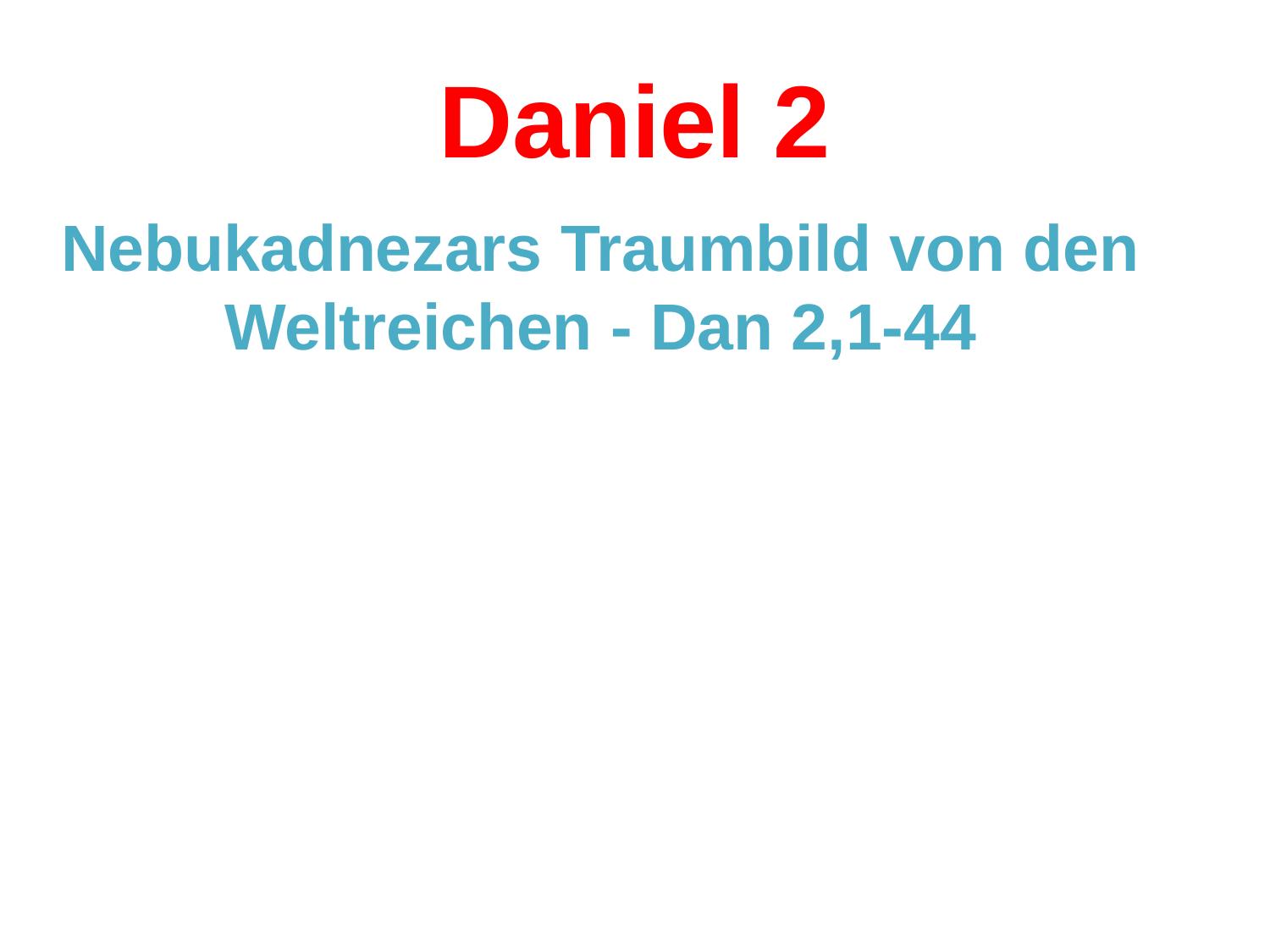

Daniel 2
Nebukadnezars Traumbild von den Weltreichen - Dan 2,1-44